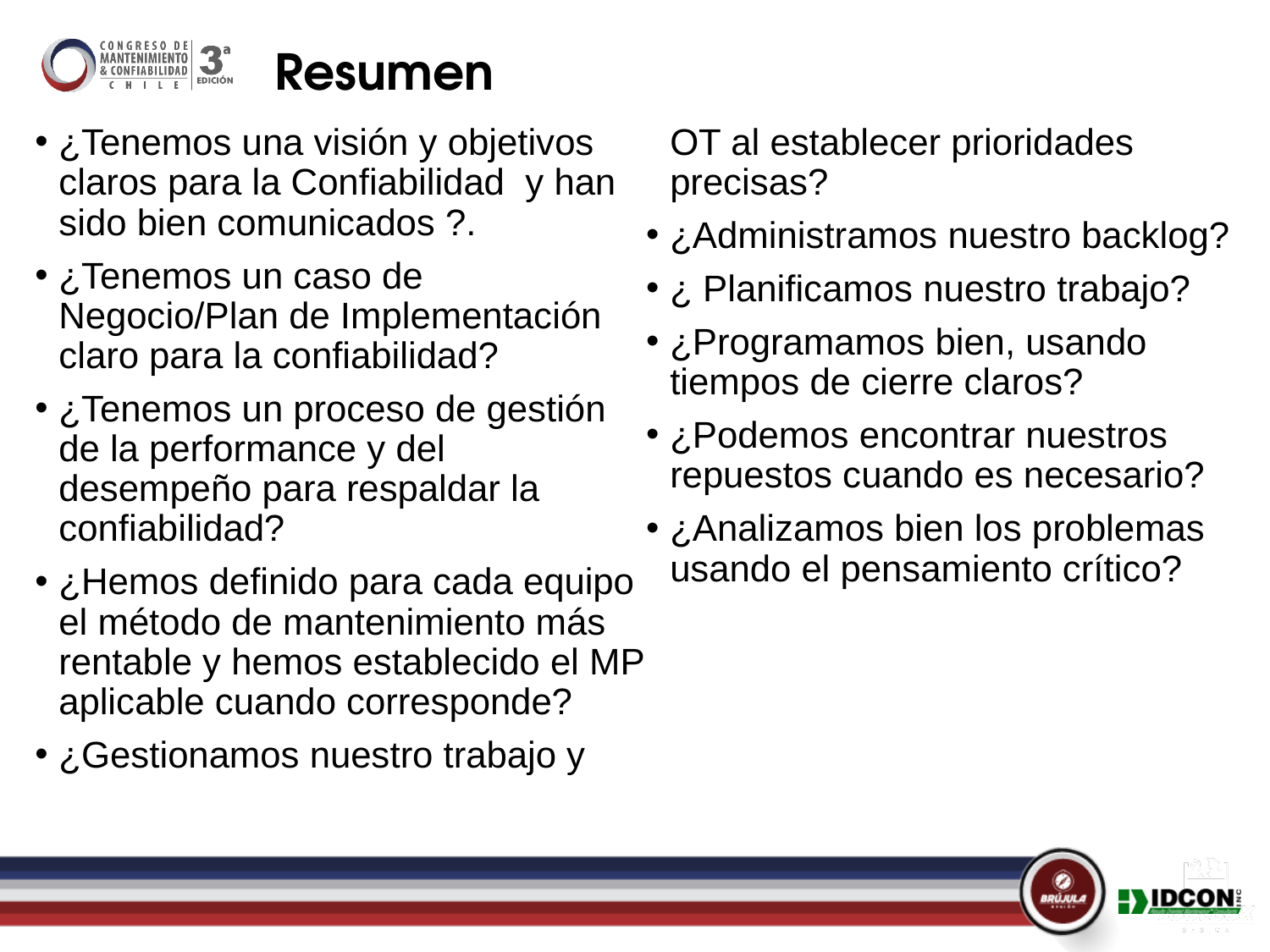

# Resumen
¿Tenemos una visión y objetivos claros para la Confiabilidad  y han sido bien comunicados ?.
¿Tenemos un caso de Negocio/Plan de Implementación claro para la confiabilidad?
¿Tenemos un proceso de gestión de la performance y del desempeño para respaldar la confiabilidad?
¿Hemos definido para cada equipo el método de mantenimiento más rentable y hemos establecido el MP aplicable cuando corresponde?
¿Gestionamos nuestro trabajo y OT al establecer prioridades precisas?
¿Administramos nuestro backlog?
¿ Planificamos nuestro trabajo?
¿Programamos bien, usando tiempos de cierre claros?
¿Podemos encontrar nuestros repuestos cuando es necesario?
¿Analizamos bien los problemas usando el pensamiento crítico?